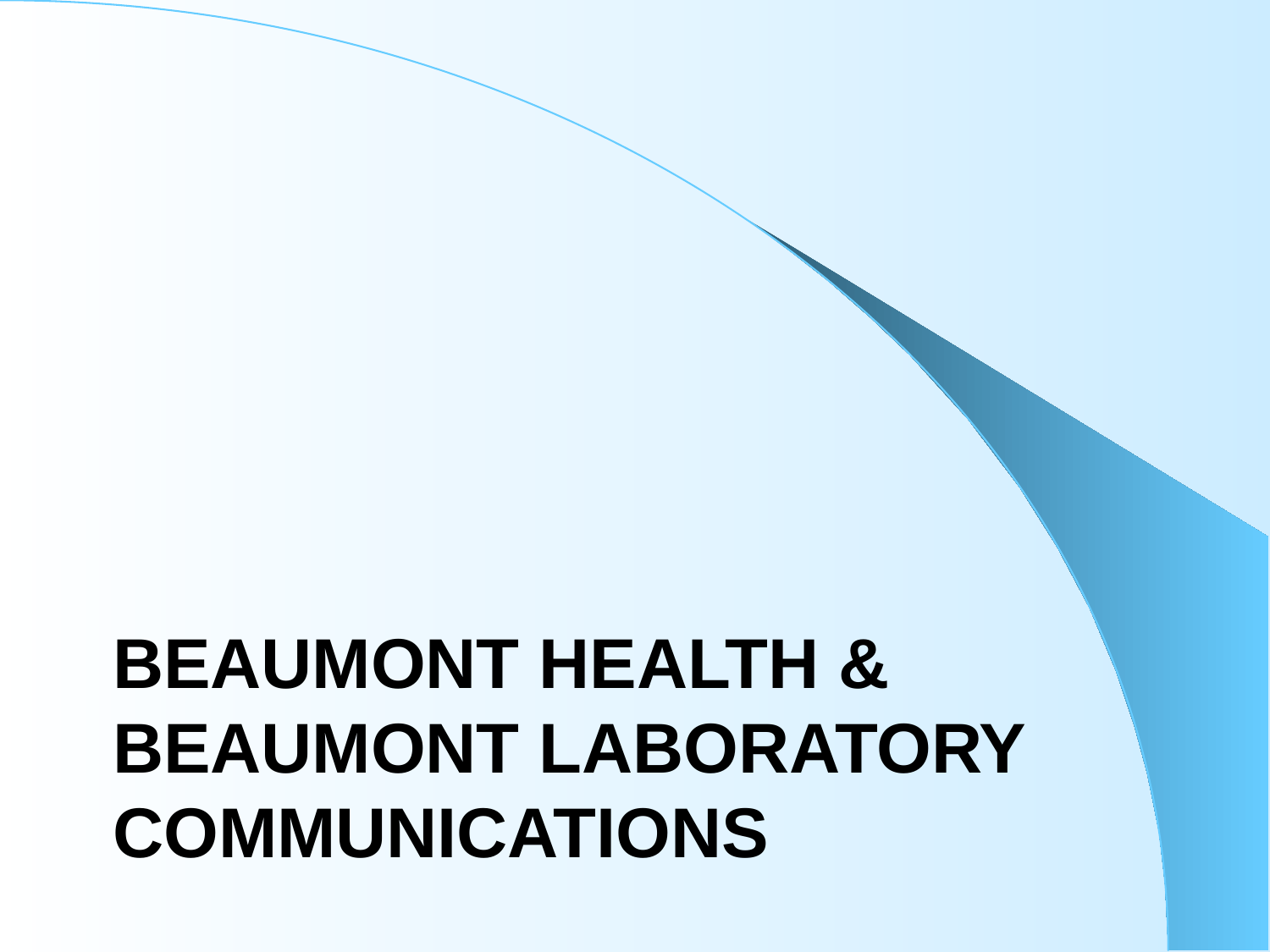

# BEAUMONT HEALTH & BEAUMONT LABORATORY COMMUNICATIONS